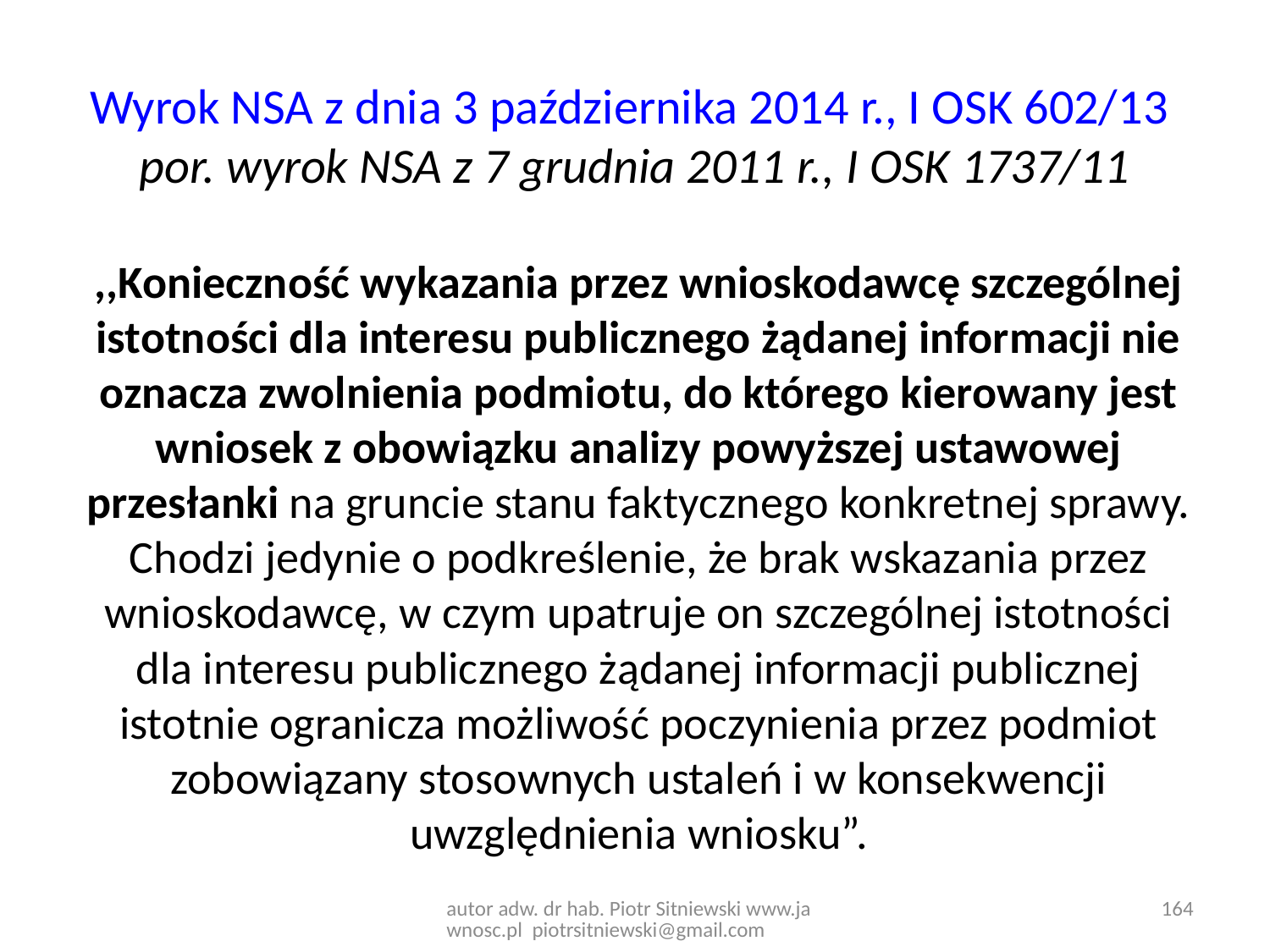

# Wyrok NSA z dnia 3 października 2014 r., I OSK 602/13 por. wyrok NSA z 7 grudnia 2011 r., I OSK 1737/11

,,Konieczność wykazania przez wnioskodawcę szczególnej istotności dla interesu publicznego żądanej informacji nie oznacza zwolnienia podmiotu, do którego kierowany jest wniosek z obowiązku analizy powyższej ustawowej przesłanki na gruncie stanu faktycznego konkretnej sprawy. Chodzi jedynie o podkreślenie, że brak wskazania przez wnioskodawcę, w czym upatruje on szczególnej istotności dla interesu publicznego żądanej informacji publicznej istotnie ogranicza możliwość poczynienia przez podmiot zobowiązany stosownych ustaleń i w konsekwencji uwzględnienia wniosku”.
164
autor adw. dr hab. Piotr Sitniewski www.jawnosc.pl  piotrsitniewski@gmail.com